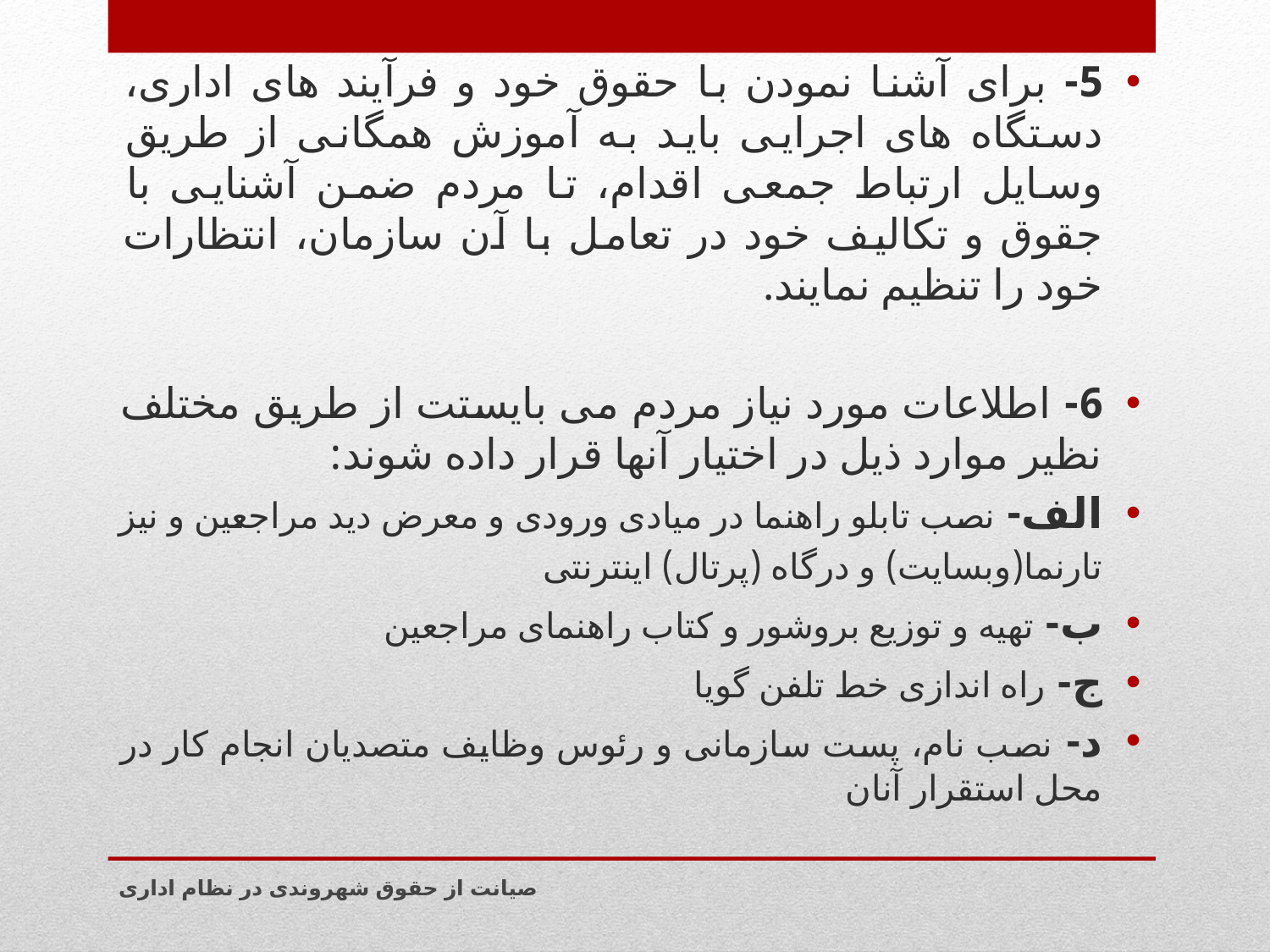

5- برای آشنا نمودن با حقوق خود و فرآیند های اداری، دستگاه های اجرایی باید به آموزش همگانی از طریق وسایل ارتباط جمعی اقدام، تا مردم ضمن آشنایی با جقوق و تکالیف خود در تعامل با آن سازمان، انتظارات خود را تنظیم نمایند.

6- اطلاعات مورد نیاز مردم می بایستت از طریق مختلف نظیر موارد ذیل در اختیار آنها قرار داده شوند:
الف- نصب تابلو راهنما در میادی ورودی و معرض دید مراجعین و نیز تارنما(وبسایت) و درگاه (پرتال) اینترنتی
ب- تهیه و توزیع بروشور و کتاب راهنمای مراجعین
ج- راه اندازی خط تلفن گویا
د- نصب نام، پست سازمانی و رئوس وظایف متصدیان انجام کار در محل استقرار آنان

صیانت از حقوق شهروندی در نظام اداری
20